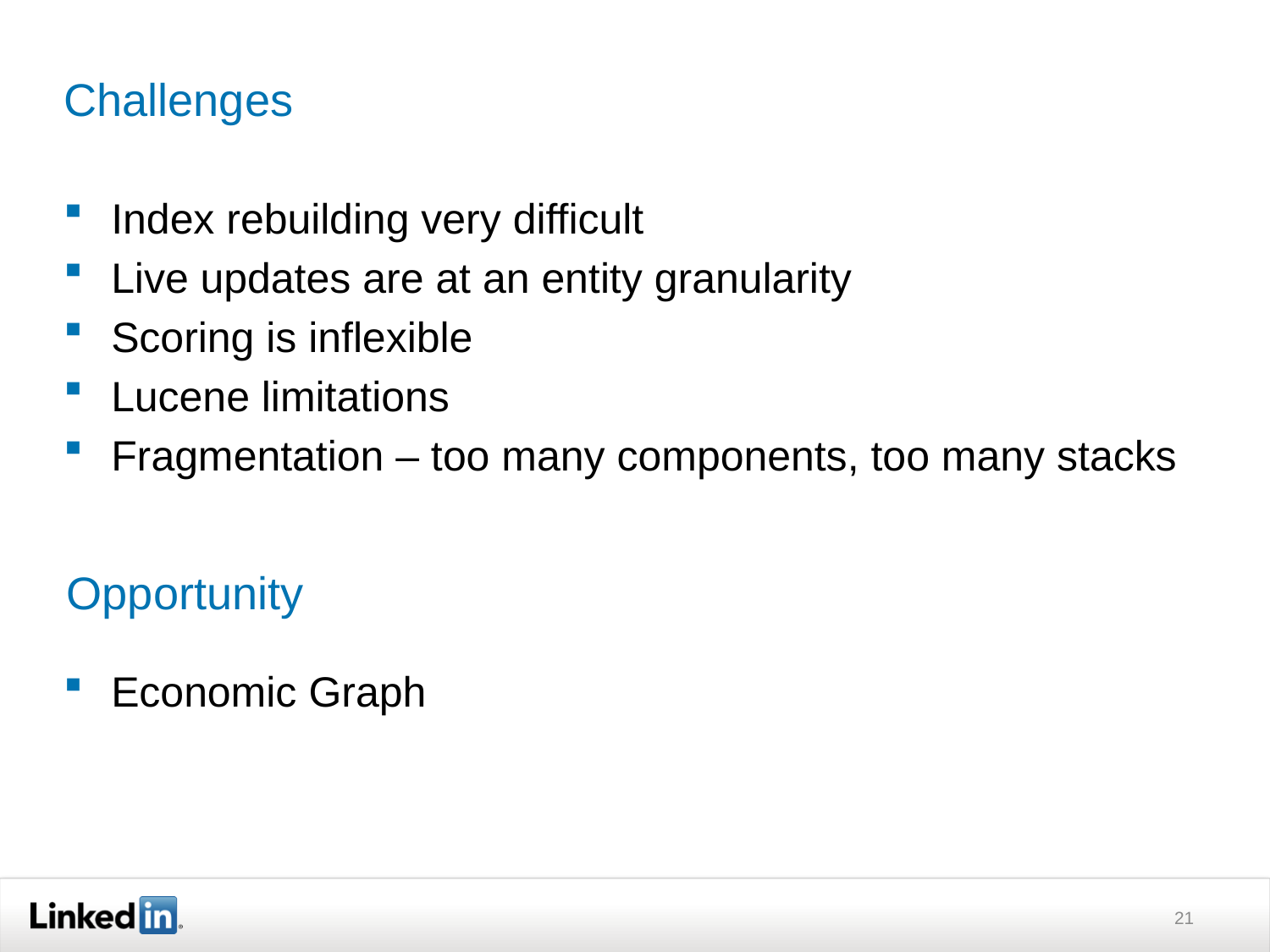

# Challenges
Index rebuilding very difficult
Live updates are at an entity granularity
Scoring is inflexible
Lucene limitations
Fragmentation – too many components, too many stacks

Economic Graph
Opportunity
21